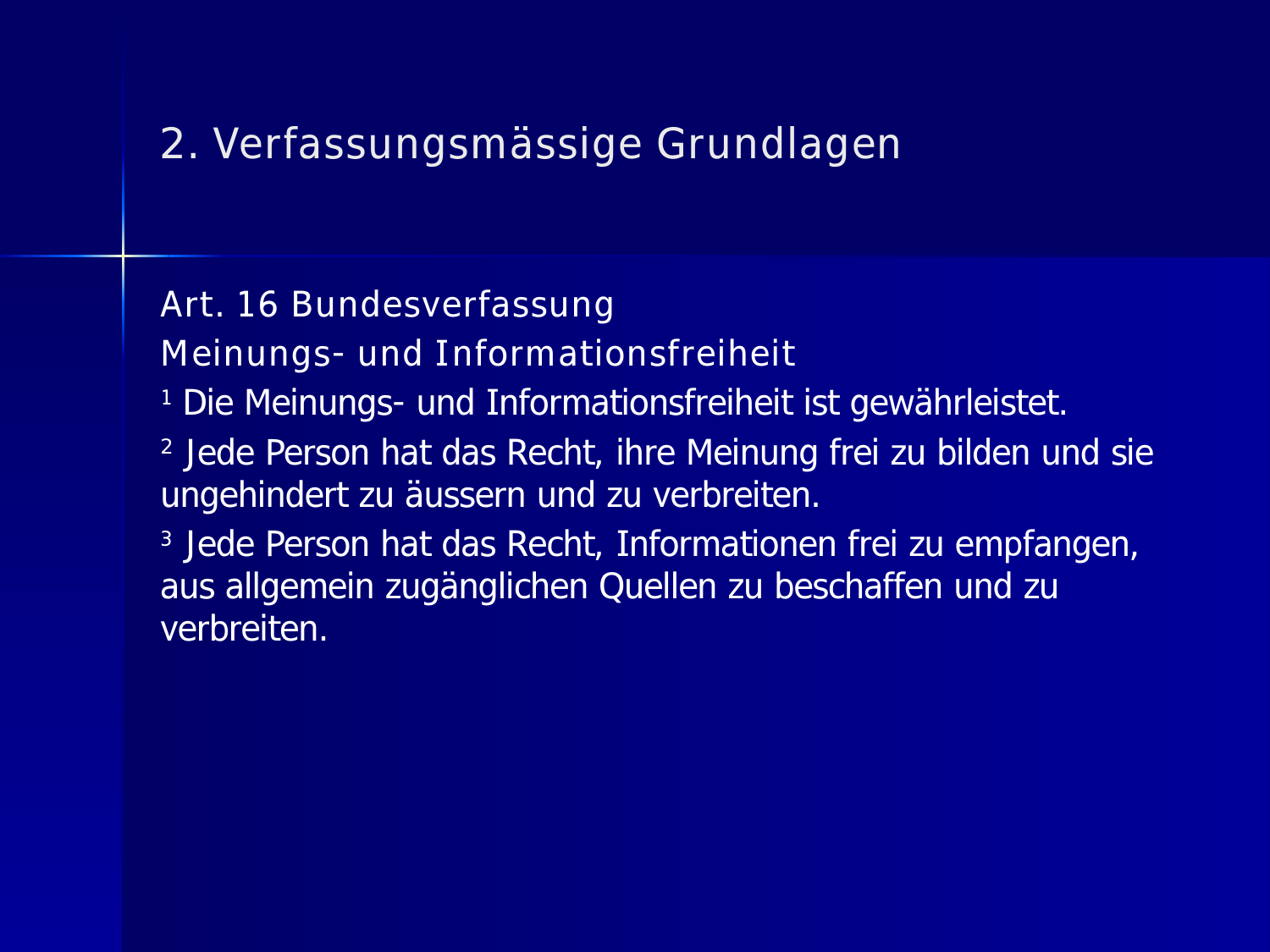

2. Verfassungsmässige Grundlagen
Art. 16 Bundesverfassung
Meinungs- und Informationsfreiheit
1 Die Meinungs- und Informationsfreiheit ist gewährleistet.
2 Jede Person hat das Recht, ihre Meinung frei zu bilden und sie ungehindert zu äussern und zu verbreiten.
3 Jede Person hat das Recht, Informationen frei zu empfangen, aus allgemein zugänglichen Quellen zu beschaffen und zu verbreiten.